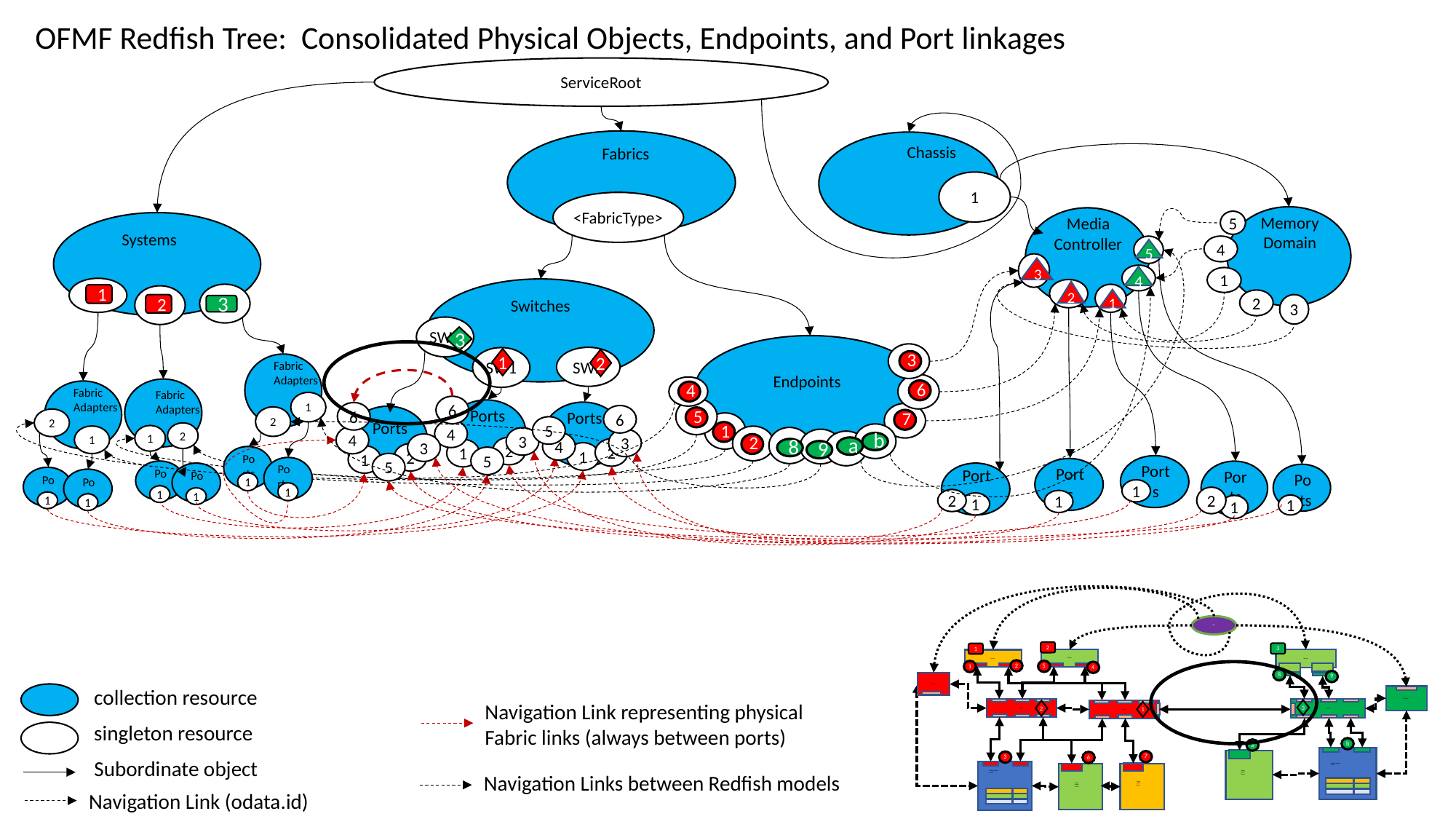

# OFMF Redfish Tree:  Consolidated Physical Objects, Endpoints, and Port linkages
ServiceRoot

Fabrics
<FabricType>

Chassis
1

Memory
Domain

Media
Controller
5

Systems
1
5
4
5
3
3
4
4
1

Switches
SW1
SW2
1
2
6
Ports

1
Ports

1
6
5
4
3
3
4
2
2
5
2
2
3
1
1
2
1
2
2
3
3
SW3
3
6

Ports
1
4
3
2
5

3
3
Fabric Adapters

1
2
Ports

1
Ports

1
Endpoints
6
4

Fabric Adapters

Fabric Adapters
2
2
1
1
Ports

1
Ports

1
Ports

1
Ports

1
6
4
5
7
5
7
1
1
3
2
1
2
6
b
2
a
8
9
Ports

1
Ports

1
Ports

1
2
Ports

1
2
Ports

1
FMS
2
3
1
System

System

System

2
5
1
4

8
9
HW mgr 1

HW mgr 2

switch

switch

3

switch

2
1

b
a

Multiple Logical
Device

Single-
Logical
Device
7
3
6

Multiple Logical
Device

Single-
Logical
Device

Single-
Logical
Device

collection resource

singleton resource

Subordinate object
Navigation Link (odata.id)
Navigation Link representing physical
Fabric links (always between ports)
Navigation Links between Redfish models